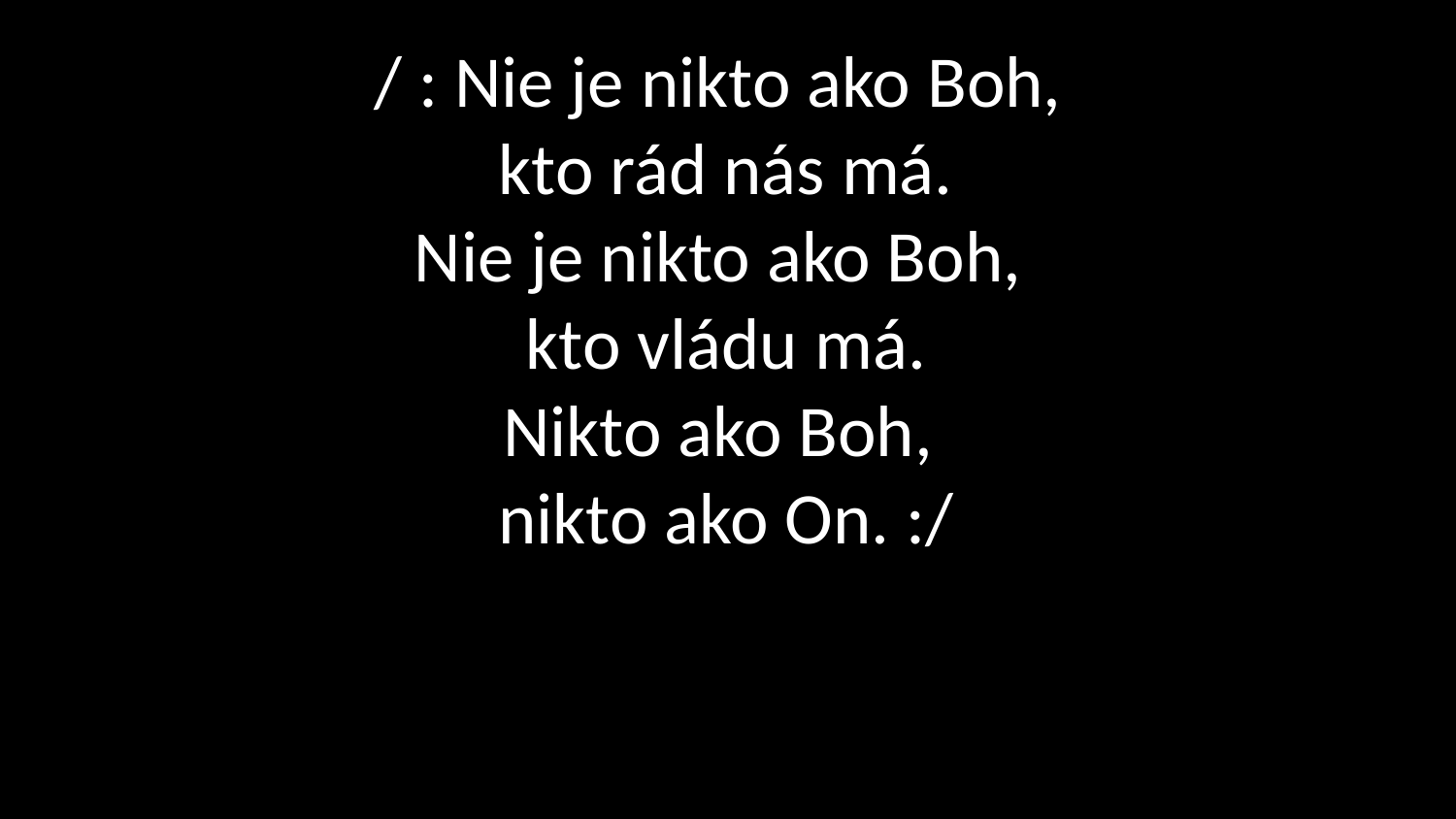

# / : Nie je nikto ako Boh, kto rád nás má. Nie je nikto ako Boh, kto vládu má. Nikto ako Boh, nikto ako On. :/